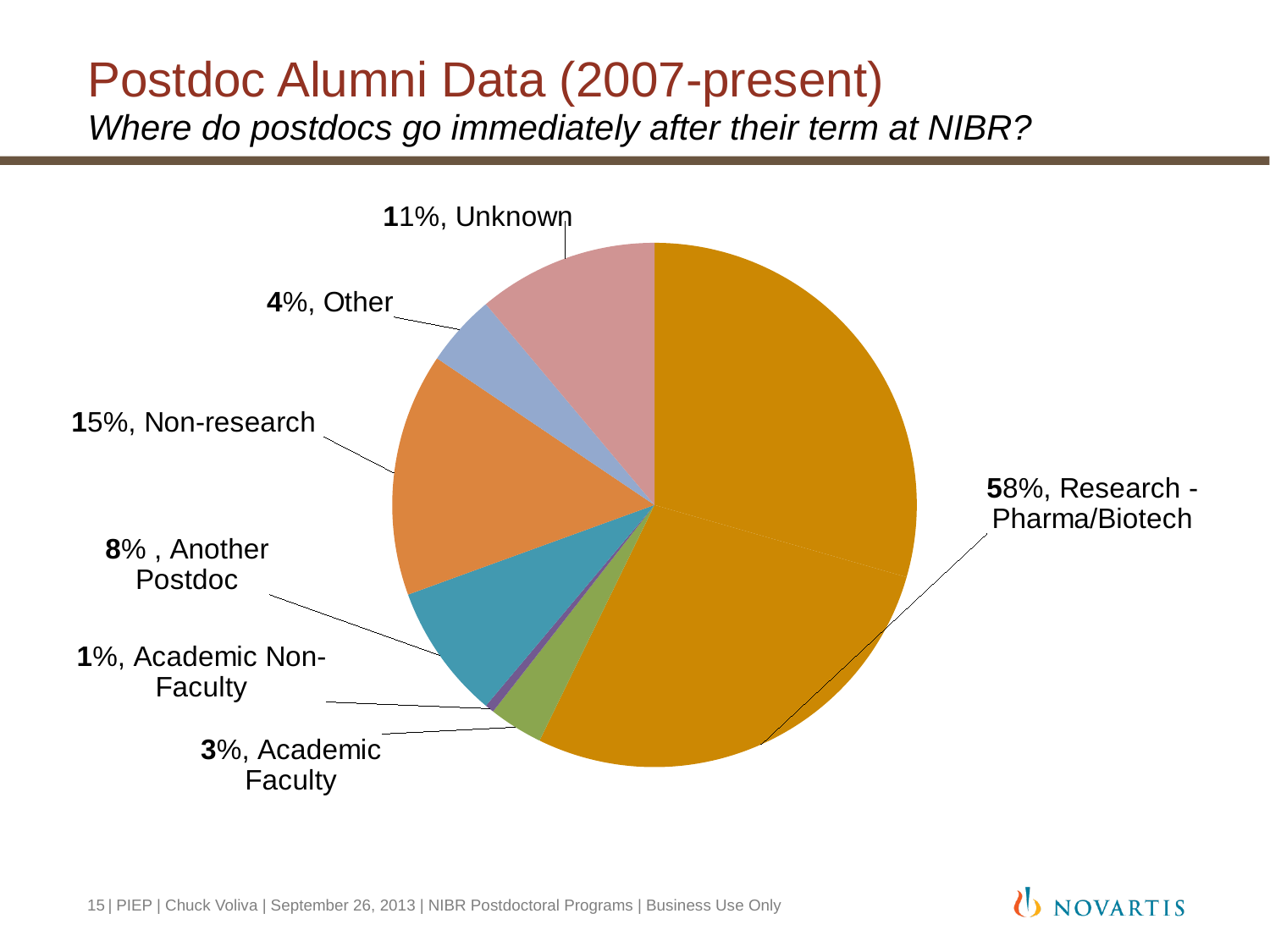

# Postdoc Alumni Data (2007-present) Where do postdocs go immediately after their term at NIBR?

### Chart

| Category | Number |
|---|---|
| Research -Novartis | 53.0 |
| Research - Other Pharma/Biotech | 50.0 |
| Academic Faculty | 6.0 |
| Academic Non-Faculty | 1.0 |
| Another Postdoc | 15.0 |
| Non-research | 27.0 |
| Other | 8.0 |
| Unknown | 20.0 |
15
| PIEP | Chuck Voliva | September 26, 2013 | NIBR Postdoctoral Programs | Business Use Only